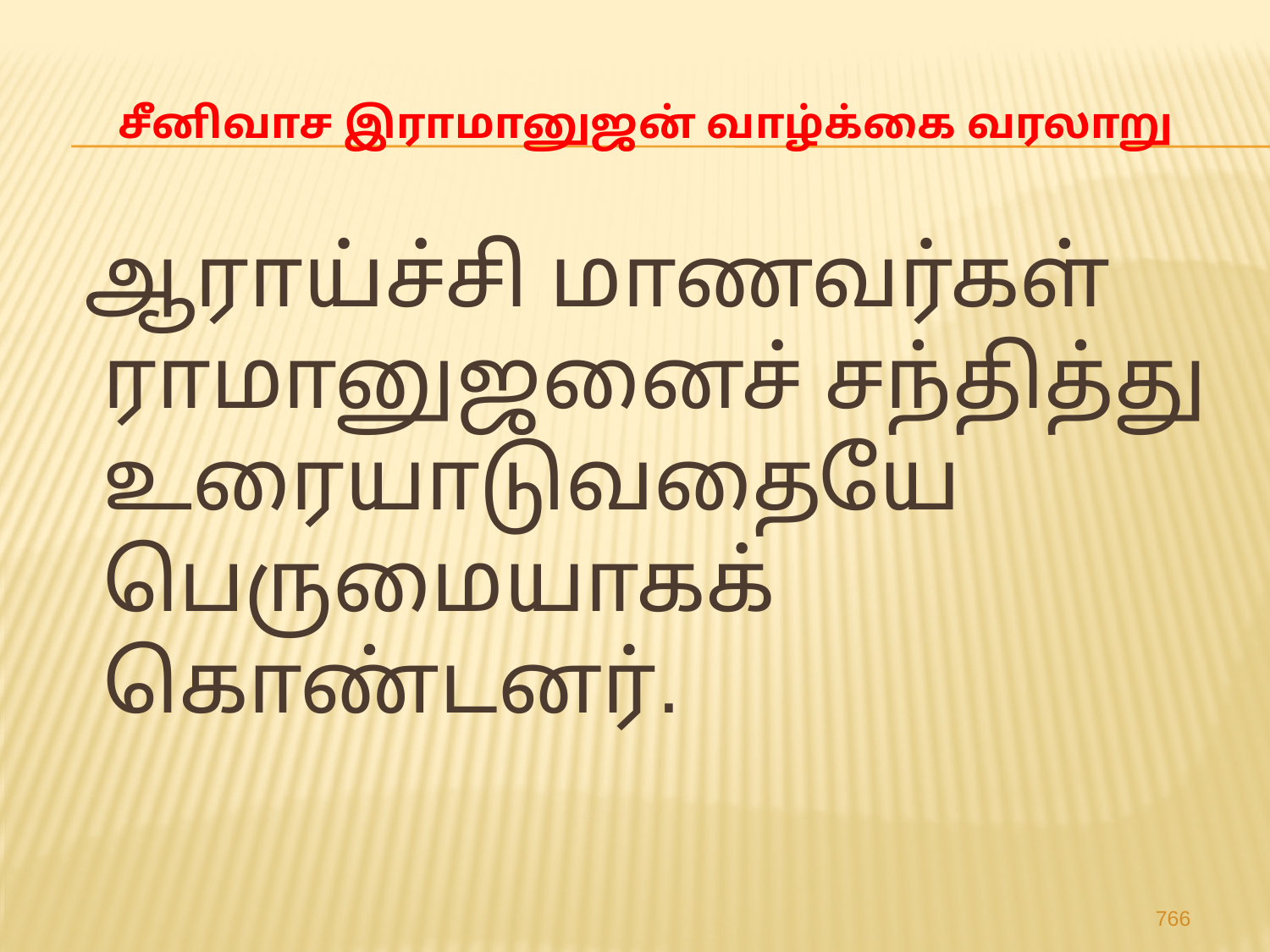

# சீனிவாச இராமானுஜன் வாழ்க்கை வரலாறு
  ஆராய்ச்சி மாணவர்கள் ராமானுஜனைச் சந்தித்து உரையாடுவதையே பெருமையாகக் கொண்டனர்.

766